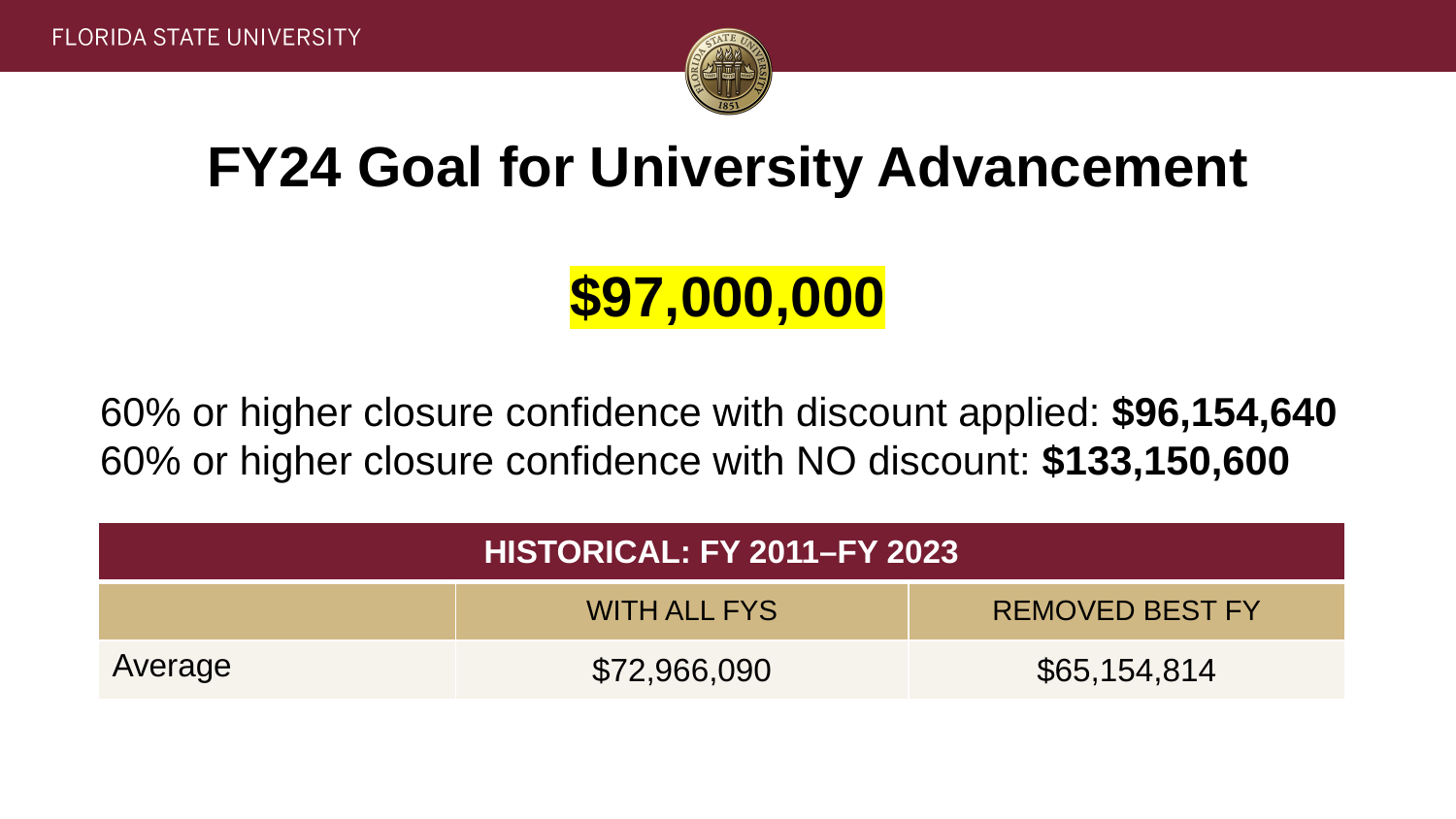

# FY24 Goal for University Advancement
$97,000,000

60% or higher closure confidence with discount applied: $96,154,640
60% or higher closure confidence with NO discount: $133,150,600

| HISTORICAL: FY 2011–FY 2023 |  |  |
| --- | --- | --- |
|  | WITH ALL FYS | REMOVED BEST FY |
| Average | $72,966,090 | $65,154,814 |